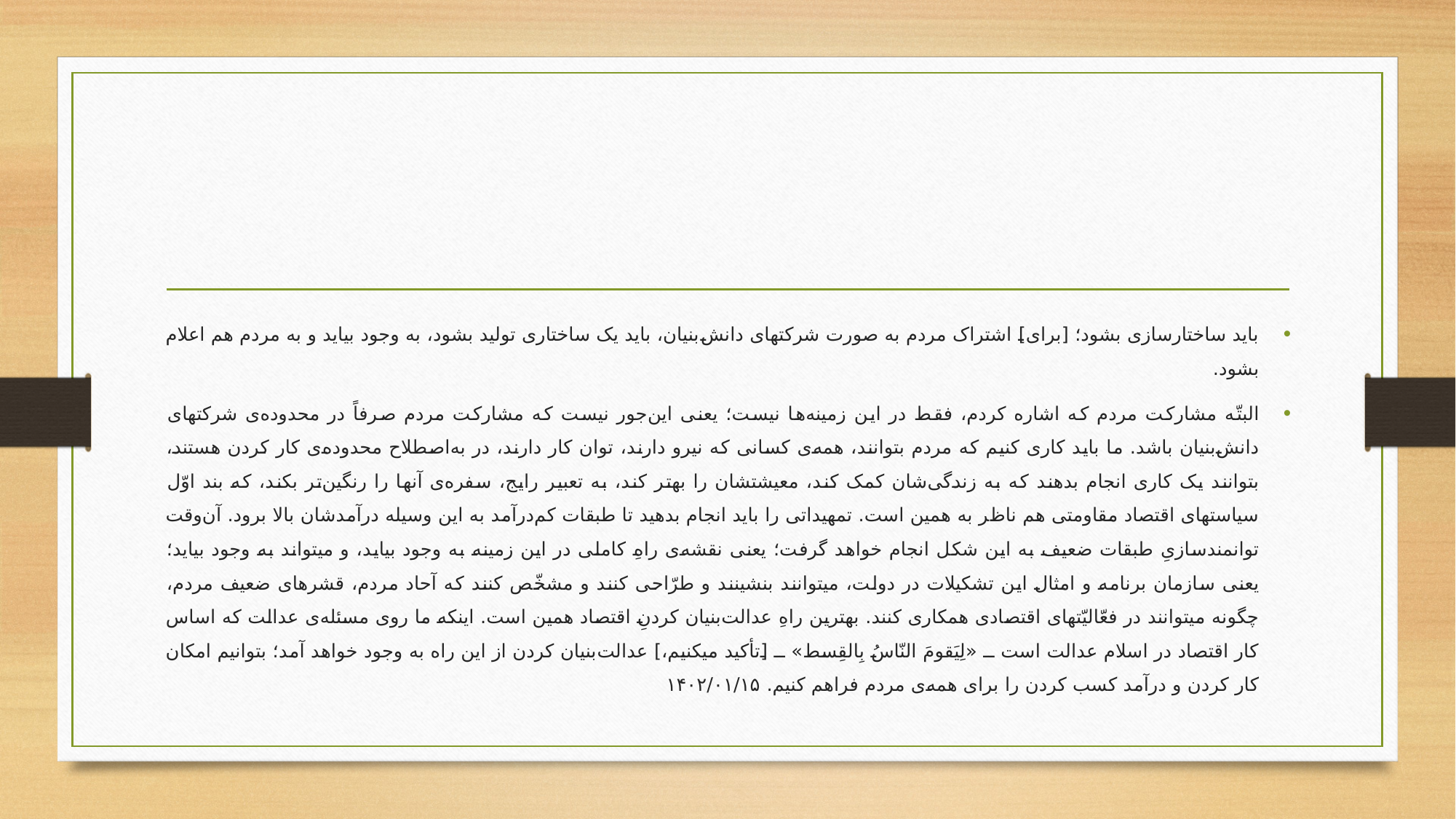

#
باید ساختارسازی بشود؛ [برای] اشتراک مردم به صورت شرکتهای دانش‌بنیان، باید یک ساختاری تولید بشود، به وجود بیاید و به مردم هم اعلام بشود.
البتّه مشارکت مردم که اشاره کردم، فقط در این زمینه‌ها نیست؛ یعنی این‌جور نیست که مشارکت مردم صرفاً در محدوده‌ی شرکتهای دانش‌بنیان باشد. ما باید کاری کنیم که مردم بتوانند، همه‌ی کسانی که نیرو دارند، توان کار دارند، در به‌اصطلاح محدوده‌ی کار کردن هستند، بتوانند یک کاری انجام بدهند که به زندگی‌شان کمک کند، معیشتشان را بهتر کند، به تعبیر رایج، سفره‌ی آنها را رنگین‌تر بکند، که بند اوّل سیاستهای اقتصاد مقاومتی هم ناظر به همین است. تمهیداتی را باید انجام بدهید تا طبقات کم‌درآمد به این وسیله درآمدشان بالا برود. آن‌وقت توانمندسازیِ طبقات ضعیف به این شکل انجام خواهد گرفت؛ یعنی نقشه‌ی راهِ کاملی در این زمینه به وجود بیاید، و میتواند به وجود بیاید؛ یعنی سازمان برنامه و امثال این تشکیلات در دولت، میتوانند بنشینند و طرّاحی کنند و مشخّص کنند که آحاد مردم، قشرهای ضعیف مردم، چگونه میتوانند در فعّالیّتهای اقتصادی همکاری کنند. بهترین راهِ عدالت‌بنیان کردنِ اقتصاد همین است. اینکه ما روی مسئله‌ی عدالت که اساس کار اقتصاد در اسلام عدالت است ــ «لِیَقومَ النّاسُ بِالقِسط» ــ [تأکید میکنیم،] عدالت‌بنیان کردن از این راه به وجود خواهد آمد؛ بتوانیم امکان کار کردن و درآمد کسب کردن را برای همه‌ی مردم فراهم کنیم. ۱۴۰۲/۰۱/۱۵